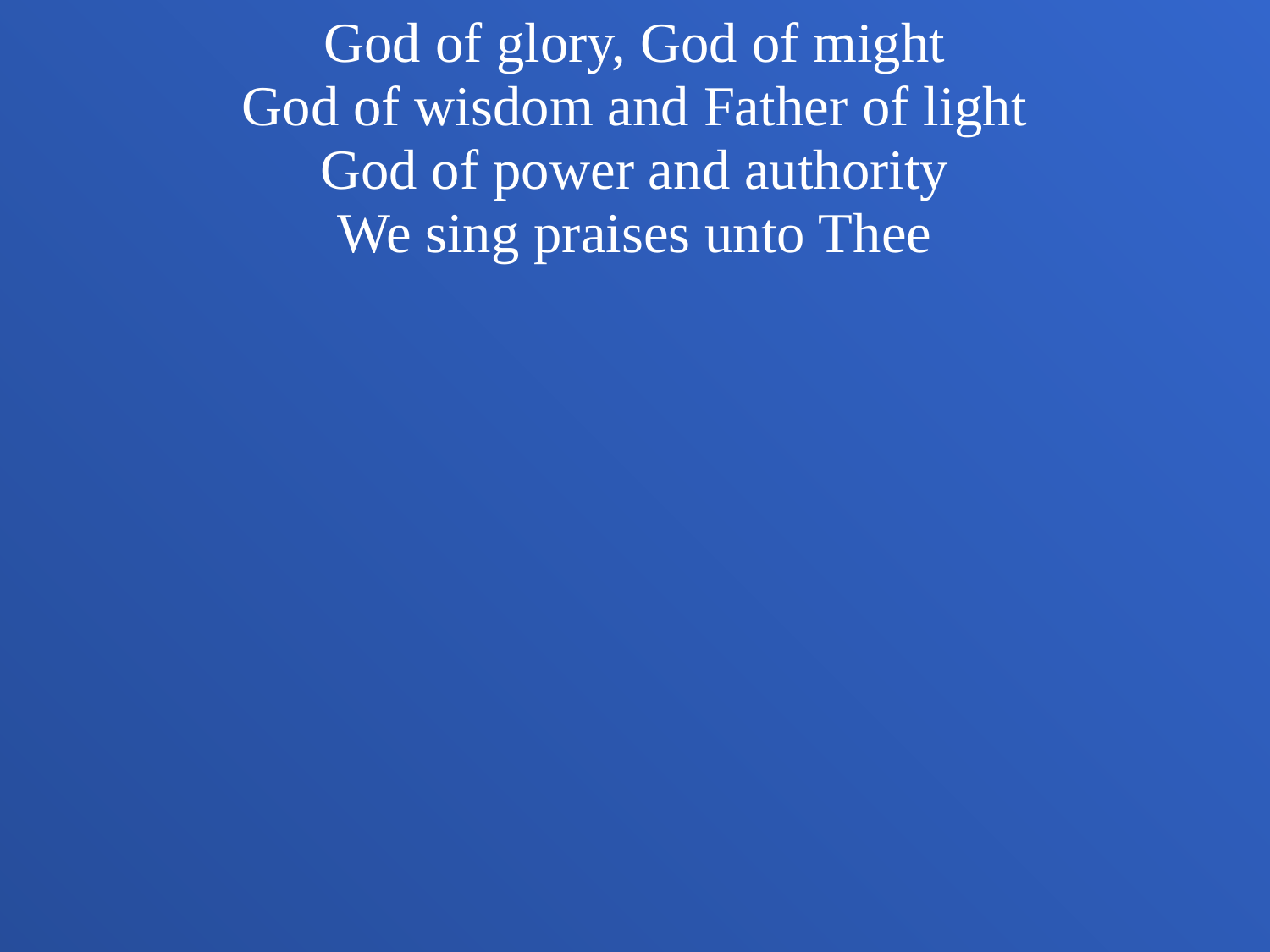

God of glory, God of might
God of wisdom and Father of light
God of power and authority
We sing praises unto Thee